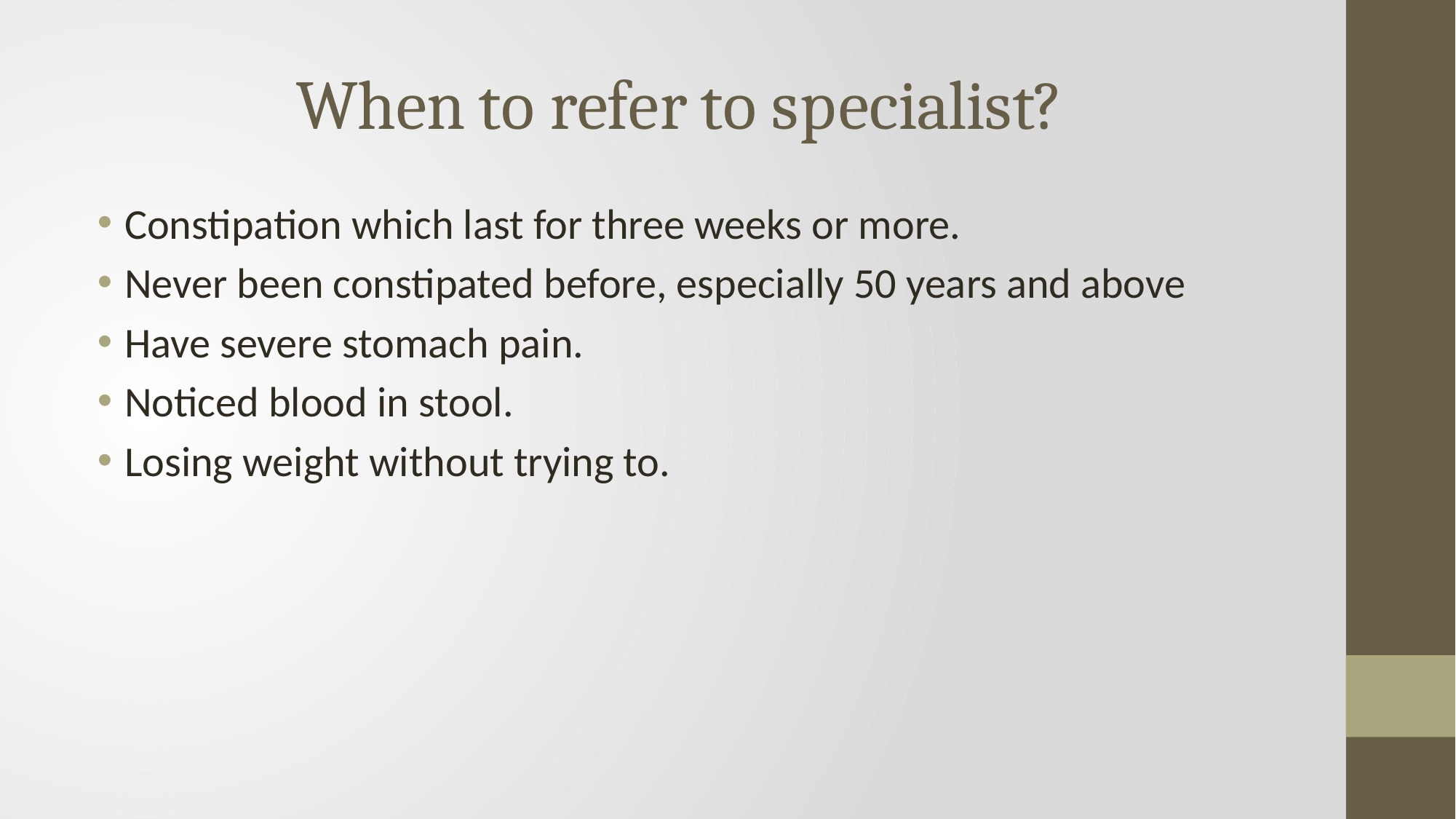

# When to refer to specialist?
Constipation which last for three weeks or more.
Never been constipated before, especially 50 years and above
Have severe stomach pain.
Noticed blood in stool.
Losing weight without trying to.